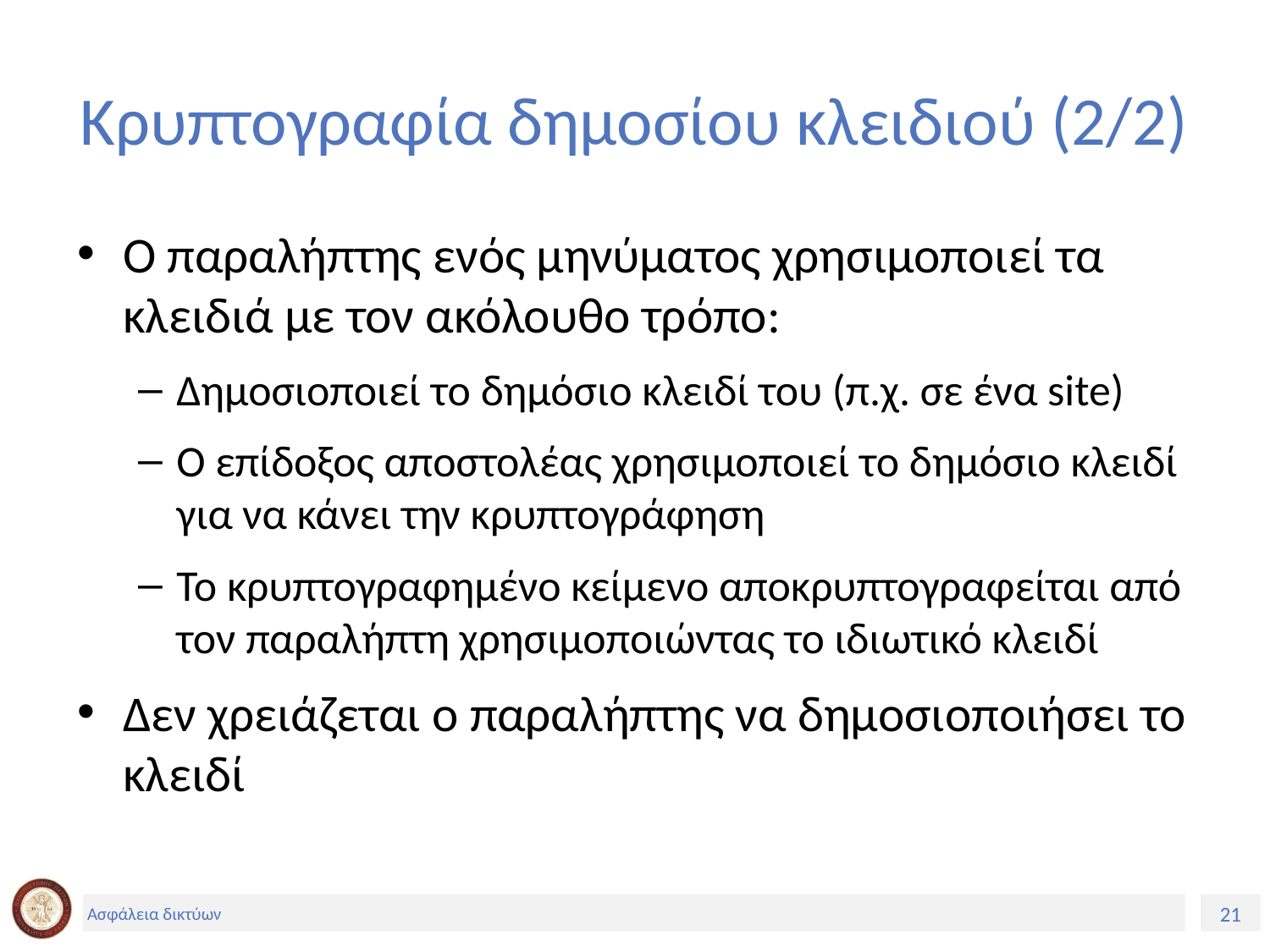

# Κρυπτογραφία δημοσίου κλειδιού (2/2)
Ο παραλήπτης ενός μηνύματος χρησιμοποιεί τα κλειδιά με τον ακόλουθο τρόπο:
Δημοσιοποιεί το δημόσιο κλειδί του (π.χ. σε ένα site)
Ο επίδοξος αποστολέας χρησιμοποιεί το δημόσιο κλειδί για να κάνει την κρυπτογράφηση
Το κρυπτογραφημένο κείμενο αποκρυπτογραφείται από τον παραλήπτη χρησιμοποιώντας το ιδιωτικό κλειδί
Δεν χρειάζεται ο παραλήπτης να δημοσιοποιήσει το κλειδί